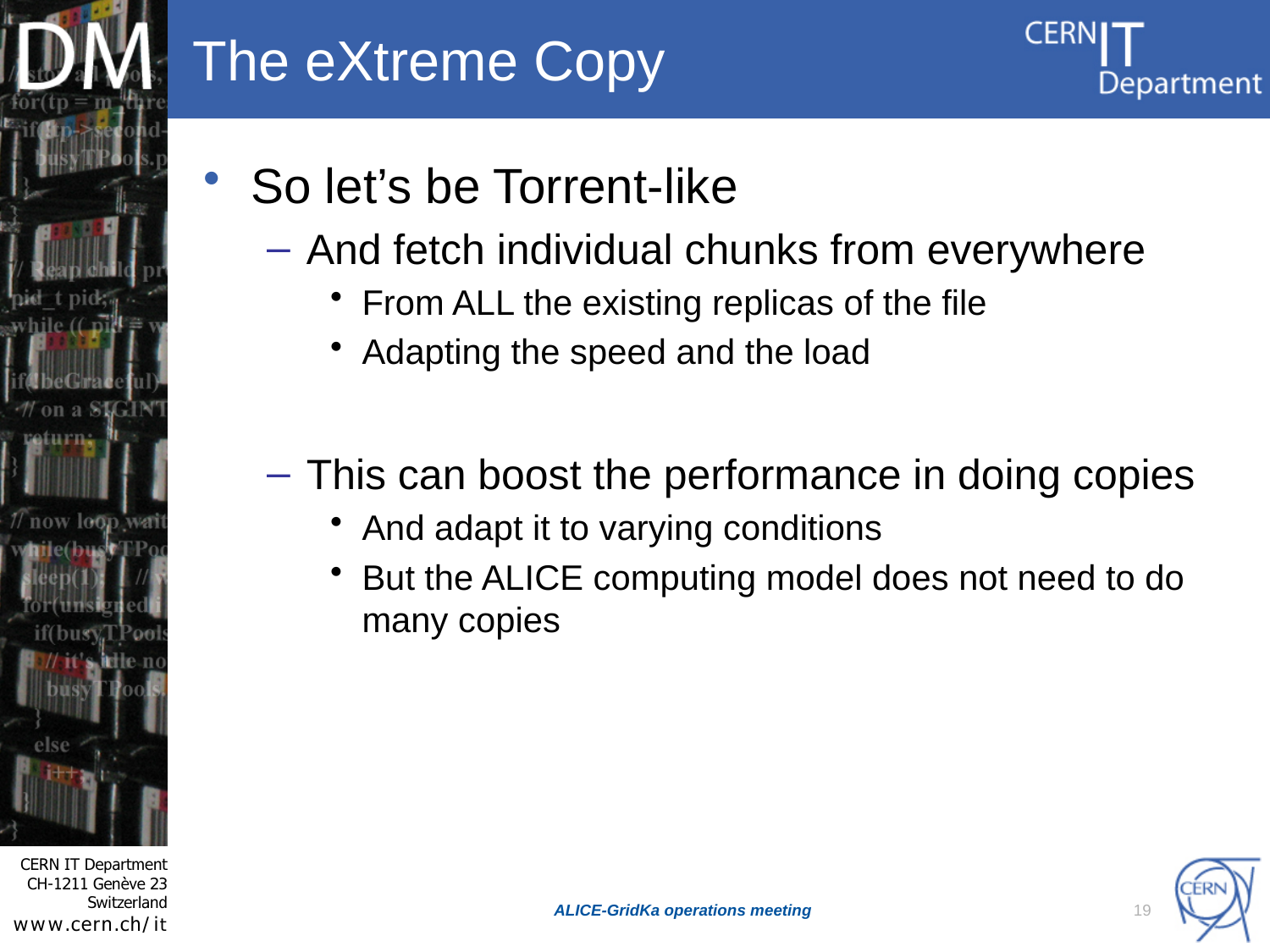

# The eXtreme Copy
So let’s be Torrent-like
And fetch individual chunks from everywhere
From ALL the existing replicas of the file
Adapting the speed and the load

This can boost the performance in doing copies
And adapt it to varying conditions
But the ALICE computing model does not need to do many copies

ALICE-GridKa operations meeting
19